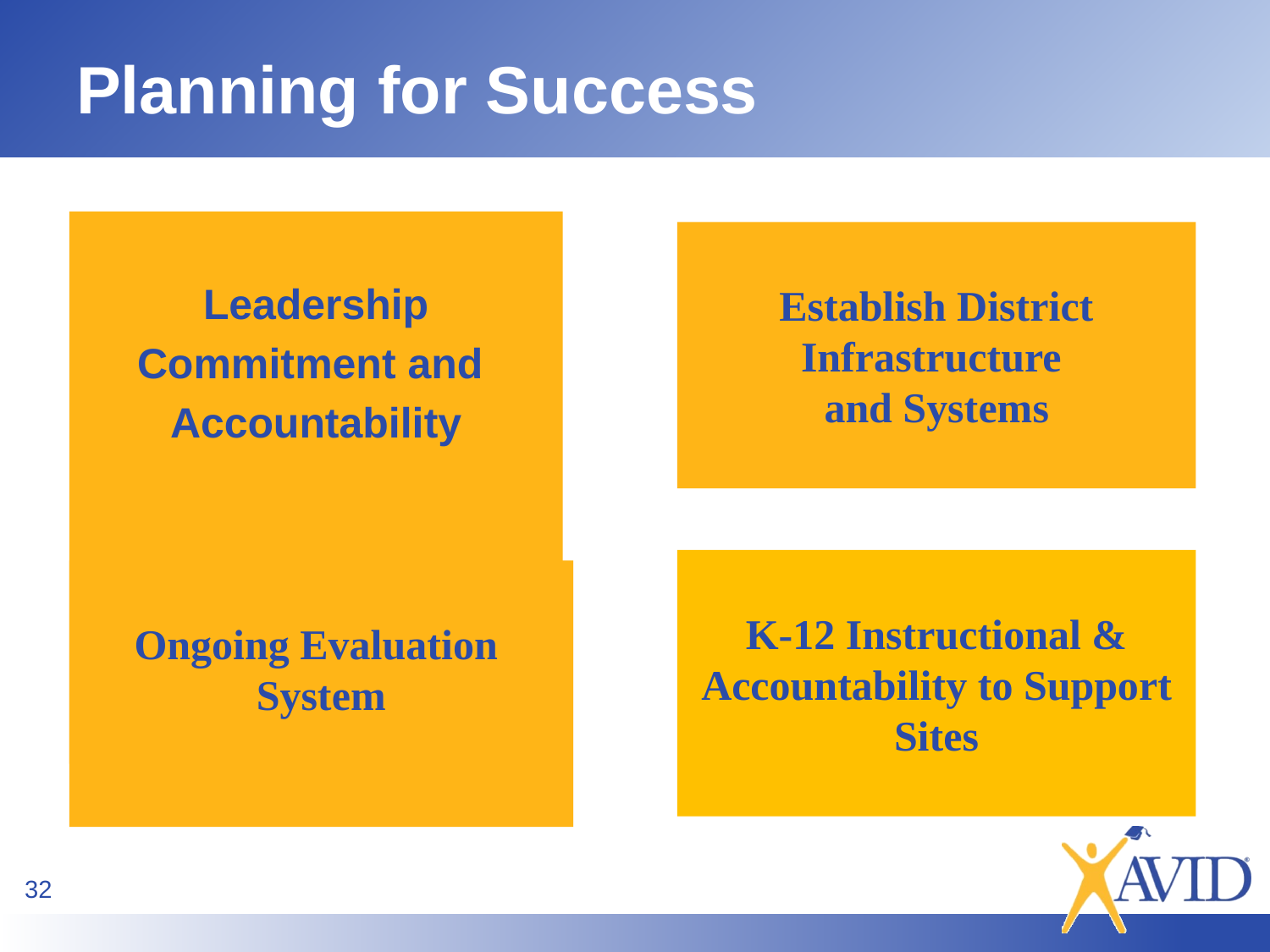

# Planning for Success

Leadership
Commitment and
Accountability

Establish District
Infrastructure
and Systems

K-12 Instructional & Accountability to Support Sites

Ongoing Evaluation
System

32